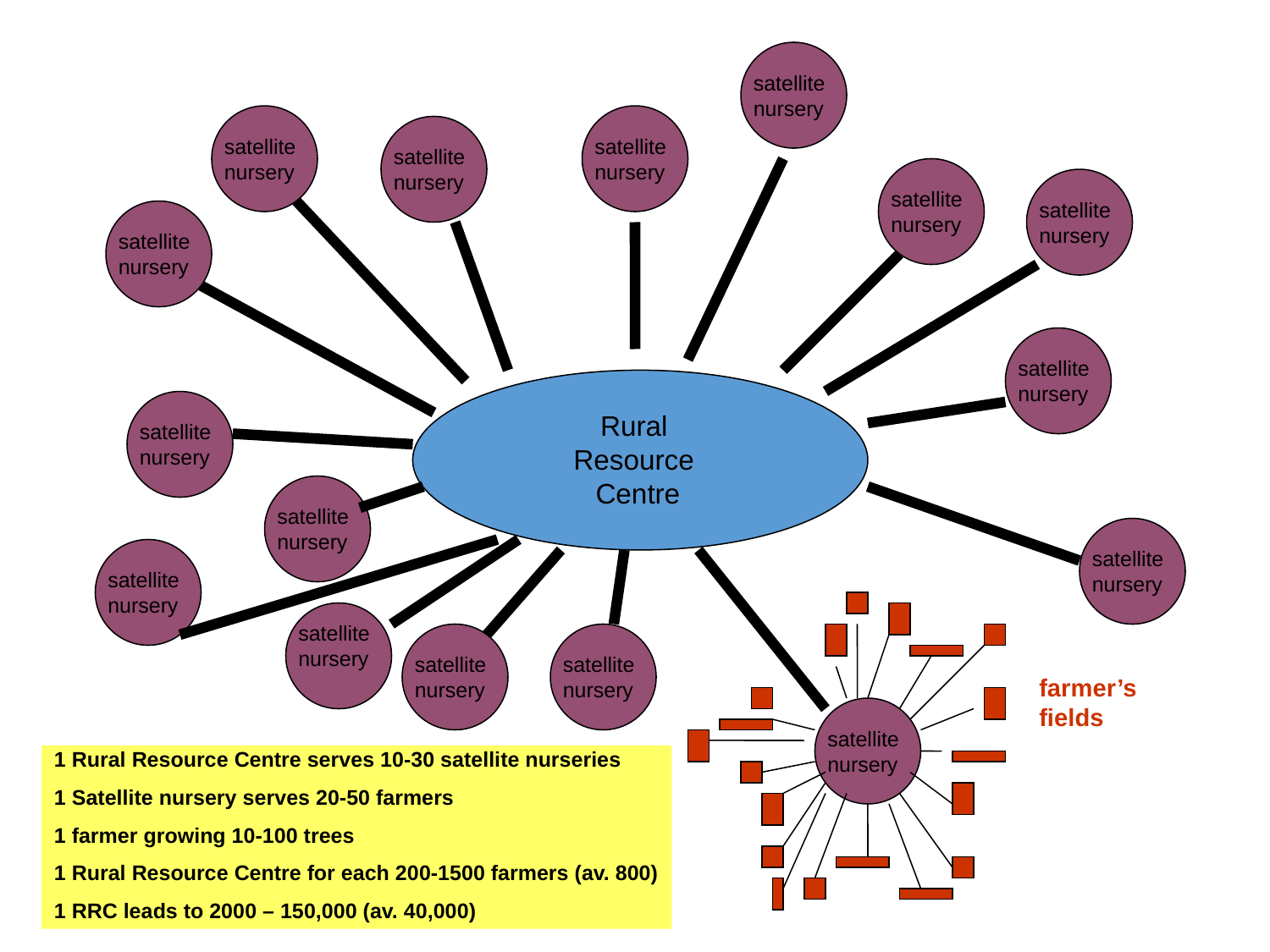

satellite
nursery

satellite
nursery
satellite
nursery
satellite
nursery

satellite
nursery
satellite
nursery

satellite
nursery

satellite
nursery

Rural
Resource
Centre

satellite
nursery

satellite
nursery

satellite
nursery

satellite
nursery

satellite
nursery

satellite
nursery
satellite
nursery

farmer’s
fields

satellite
nursery

1 Rural Resource Centre serves 10-30 satellite nurseries

1 Satellite nursery serves 20-50 farmers

1 farmer growing 10-100 trees

1 Rural Resource Centre for each 200-1500 farmers (av. 800)

1 RRC leads to 2000 – 150,000 (av. 40,000)